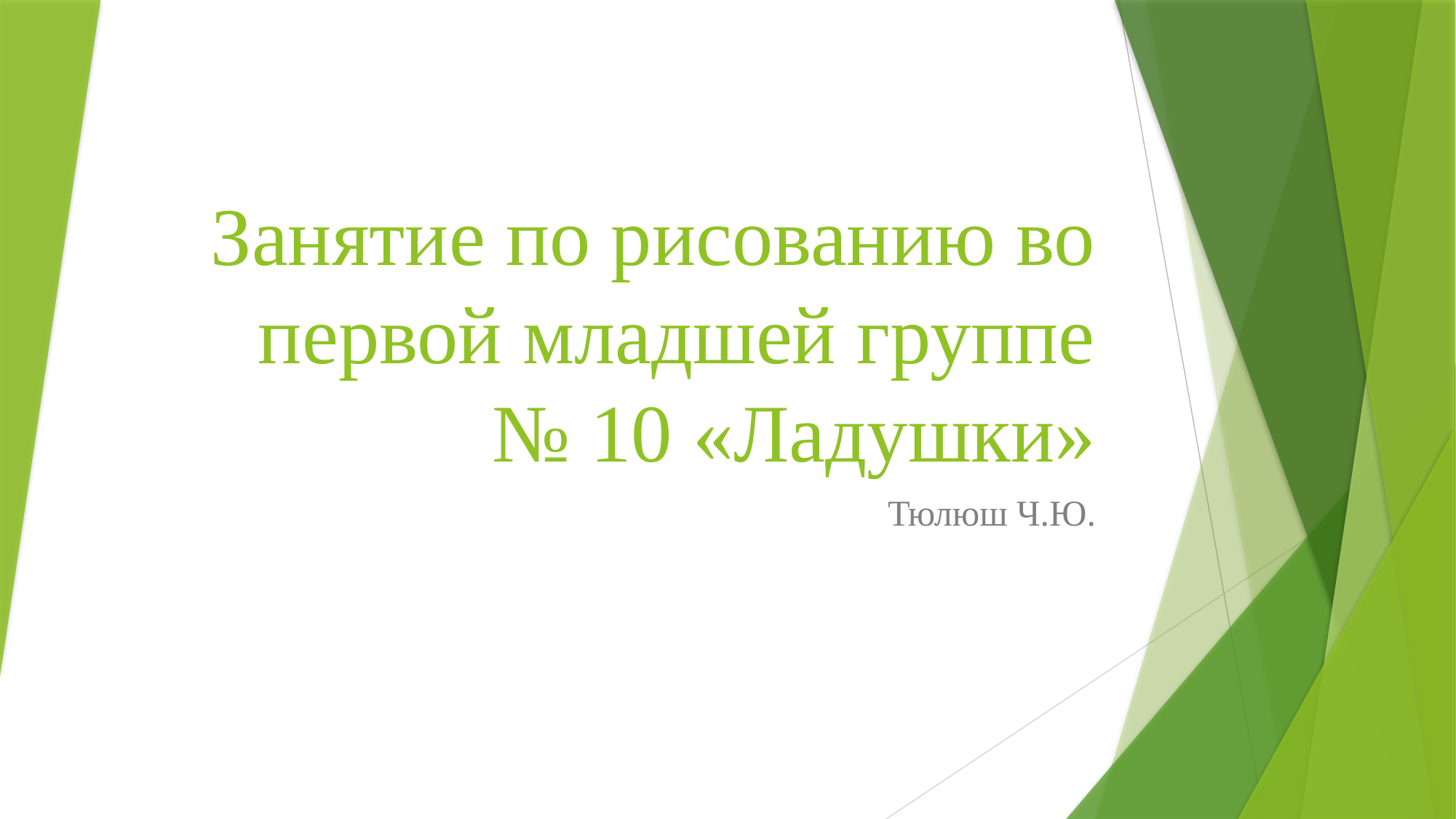

# Занятие по рисованию во первой младшей группе № 10 «Ладушки»
Тюлюш Ч.Ю.